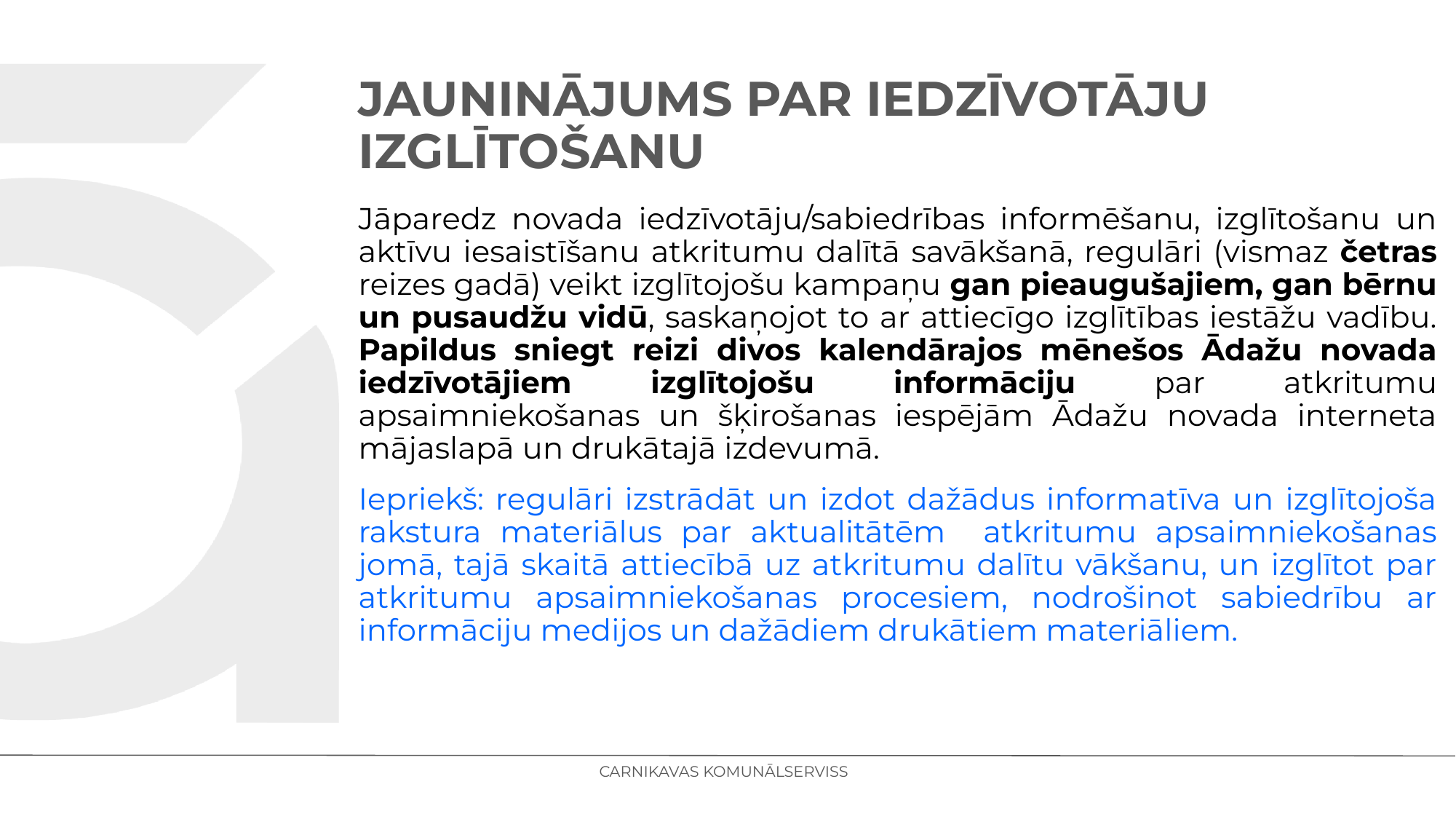

# Jauninājums Par iedzīvotāju izglītošanu
Jāparedz novada iedzīvotāju/sabiedrības informēšanu, izglītošanu un aktīvu iesaistīšanu atkritumu dalītā savākšanā, regulāri (vismaz četras reizes gadā) veikt izglītojošu kampaņu gan pieaugušajiem, gan bērnu un pusaudžu vidū, saskaņojot to ar attiecīgo izglītības iestāžu vadību. Papildus sniegt reizi divos kalendārajos mēnešos Ādažu novada iedzīvotājiem izglītojošu informāciju par atkritumu apsaimniekošanas un šķirošanas iespējām Ādažu novada interneta mājaslapā un drukātajā izdevumā.
Iepriekš: regulāri izstrādāt un izdot dažādus informatīva un izglītojoša rakstura materiālus par aktualitātēm  atkritumu apsaimniekošanas jomā, tajā skaitā attiecībā uz atkritumu dalītu vākšanu, un izglītot par atkritumu apsaimniekošanas procesiem, nodrošinot sabiedrību ar informāciju medijos un dažādiem drukātiem materiāliem.

CARNIKAVAS KOMUNĀLSERVISS